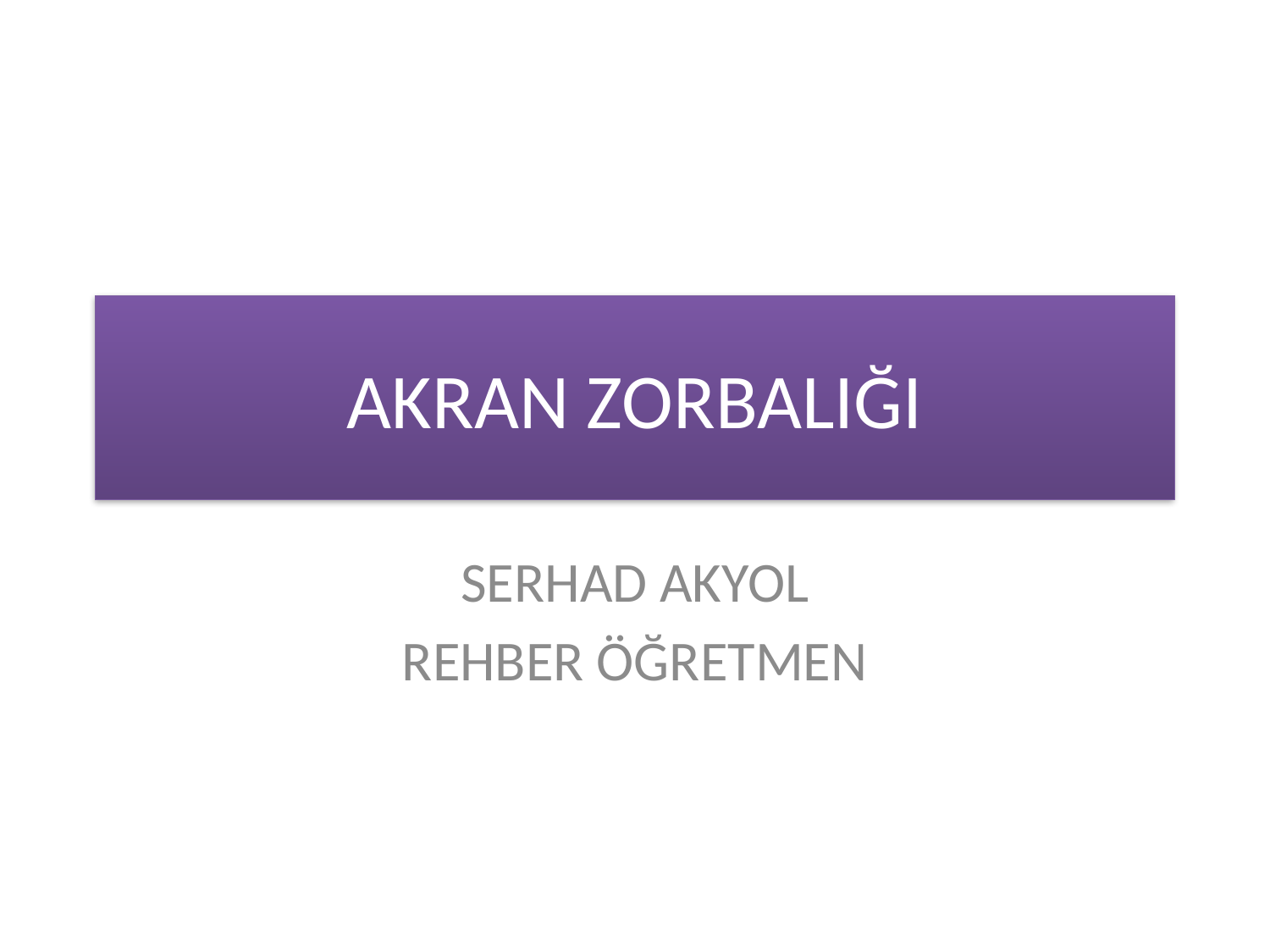

# AKRAN ZORBALIĞI
SERHAD AKYOL
REHBER ÖĞRETMEN